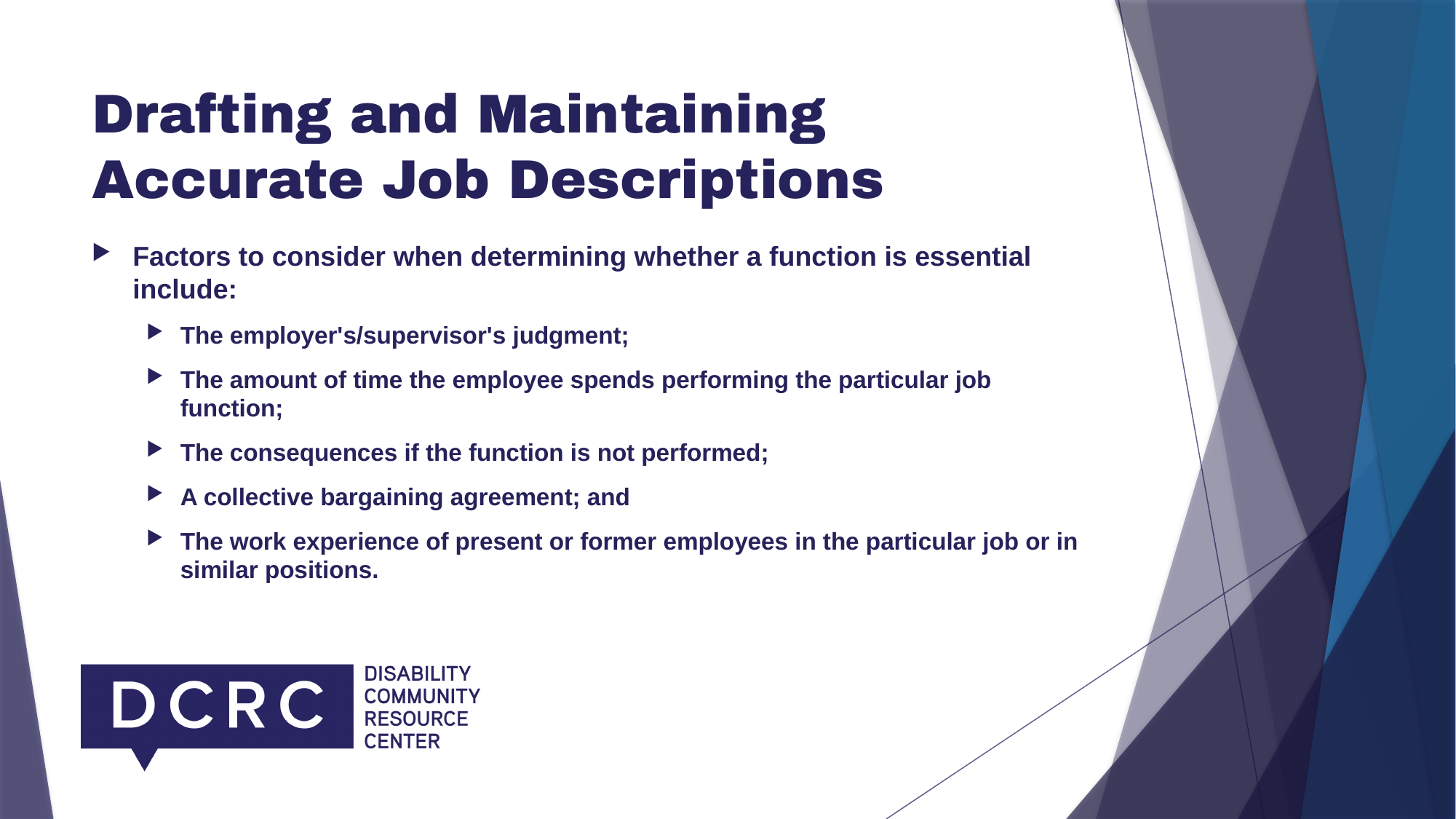

# Drafting and Maintaining Accurate Job Descriptions

Factors to consider when determining whether a function is essential include:
The employer's/supervisor's judgment;
The amount of time the employee spends performing the particular job function;
The consequences if the function is not performed;
A collective bargaining agreement; and
The work experience of present or former employees in the particular job or in similar positions.